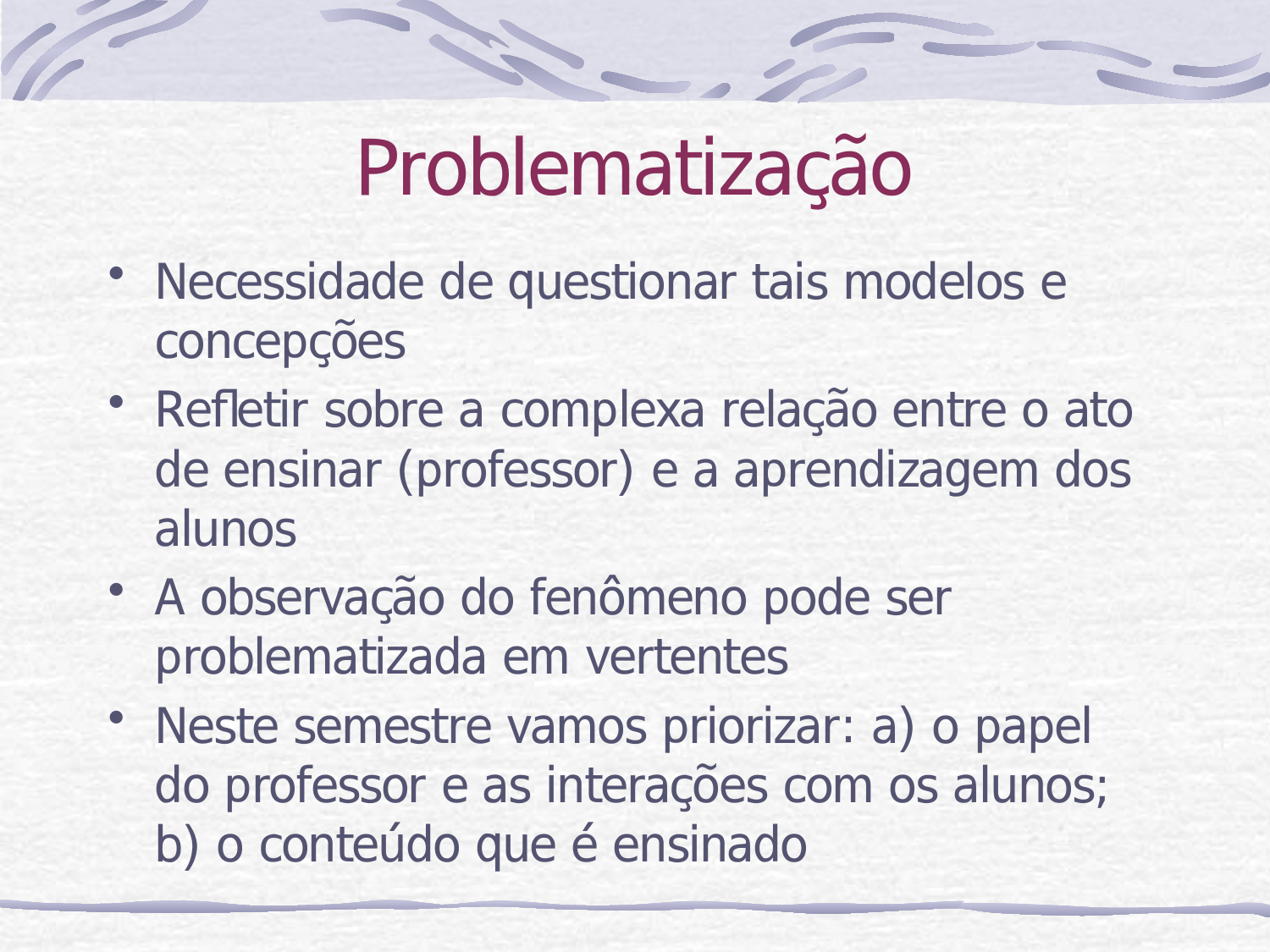

# Problematização
Necessidade de questionar tais modelos e concepções
Refletir sobre a complexa relação entre o ato de ensinar (professor) e a aprendizagem dos alunos
A observação do fenômeno pode ser problematizada em vertentes
Neste semestre vamos priorizar: a) o papel do professor e as interações com os alunos; b) o conteúdo que é ensinado